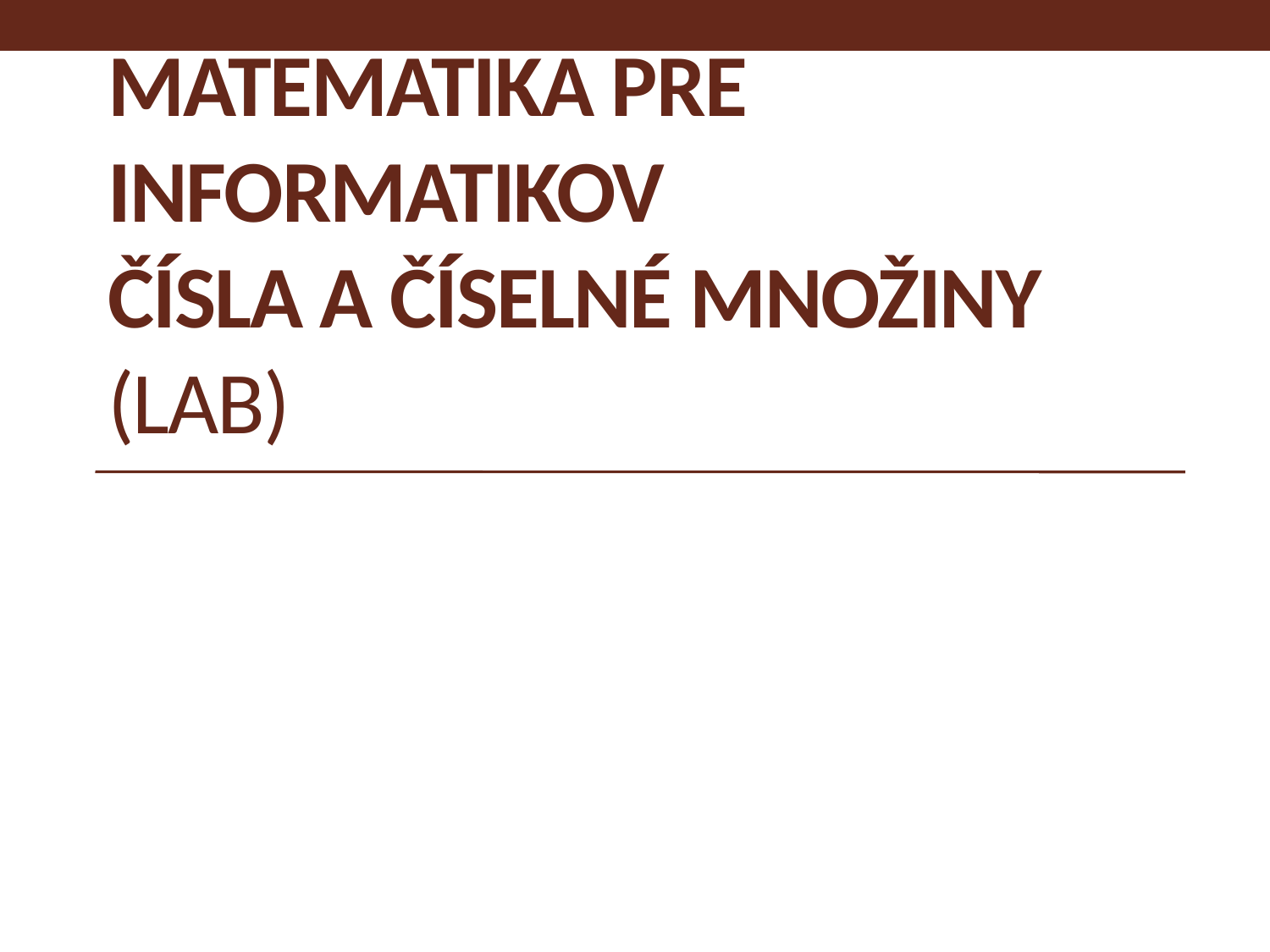

# Matematika pre informatikov Čísla a Číselné množiny (lab)